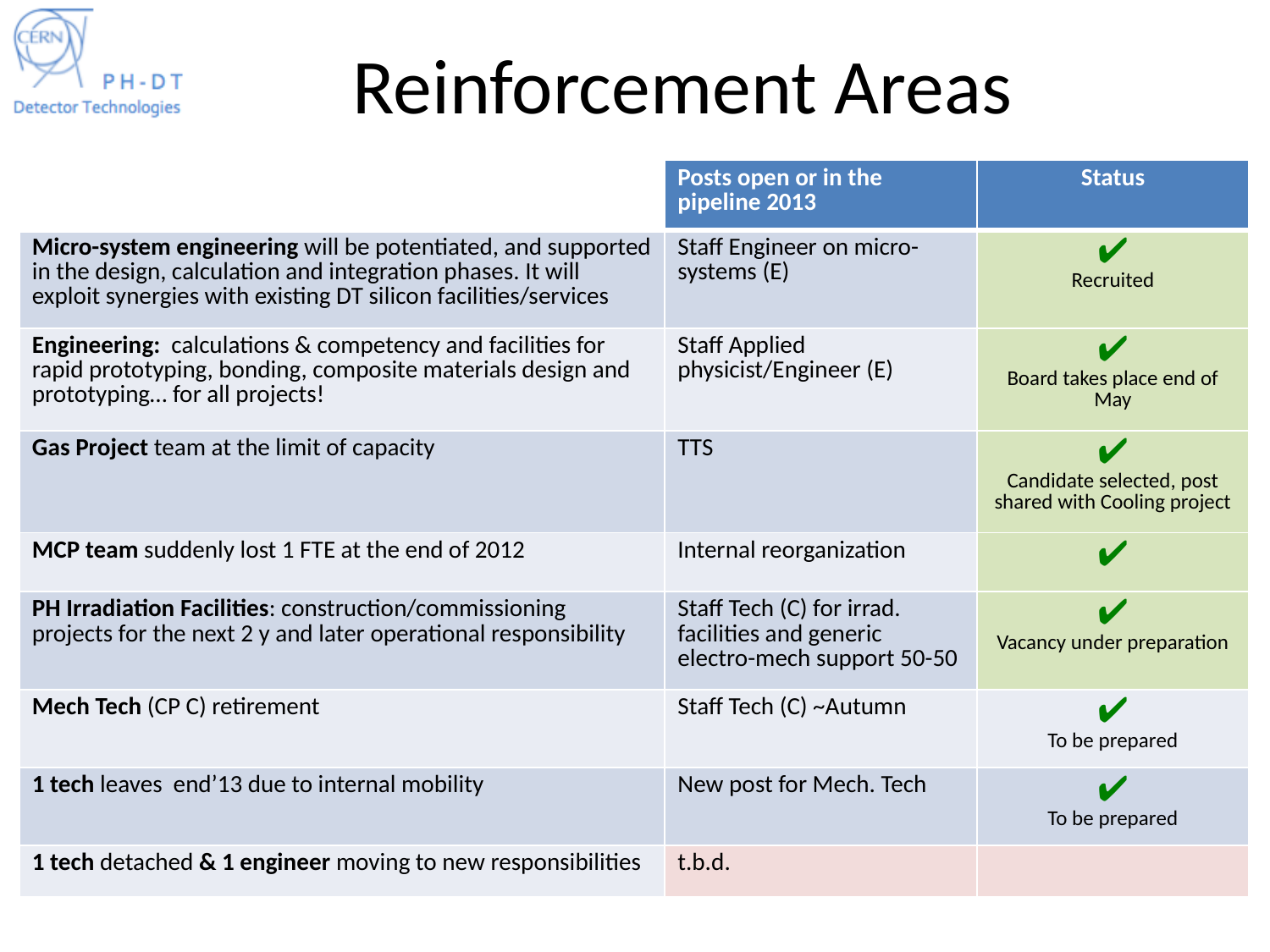

# Reinforcement Areas
|  | Posts open or in the pipeline 2013 | Status |
| --- | --- | --- |
| Micro-system engineering will be potentiated, and supported in the design, calculation and integration phases. It will exploit synergies with existing DT silicon facilities/services | Staff Engineer on micro-systems (E) | ✔ Recruited |
| Engineering: calculations & competency and facilities for rapid prototyping, bonding, composite materials design and prototyping… for all projects! | Staff Applied physicist/Engineer (E) | ✔ Board takes place end of May |
| Gas Project team at the limit of capacity | TTS | ✔ Candidate selected, post shared with Cooling project |
| MCP team suddenly lost 1 FTE at the end of 2012 | Internal reorganization | ✔ |
| PH Irradiation Facilities: construction/commissioning projects for the next 2 y and later operational responsibility | Staff Tech (C) for irrad. facilities and generic electro-mech support 50-50 | ✔ Vacancy under preparation |
| Mech Tech (CP C) retirement | Staff Tech (C) ~Autumn | ✔ To be prepared |
| 1 tech leaves end’13 due to internal mobility | New post for Mech. Tech | ✔ To be prepared |
| 1 tech detached & 1 engineer moving to new responsibilities | t.b.d. |  |